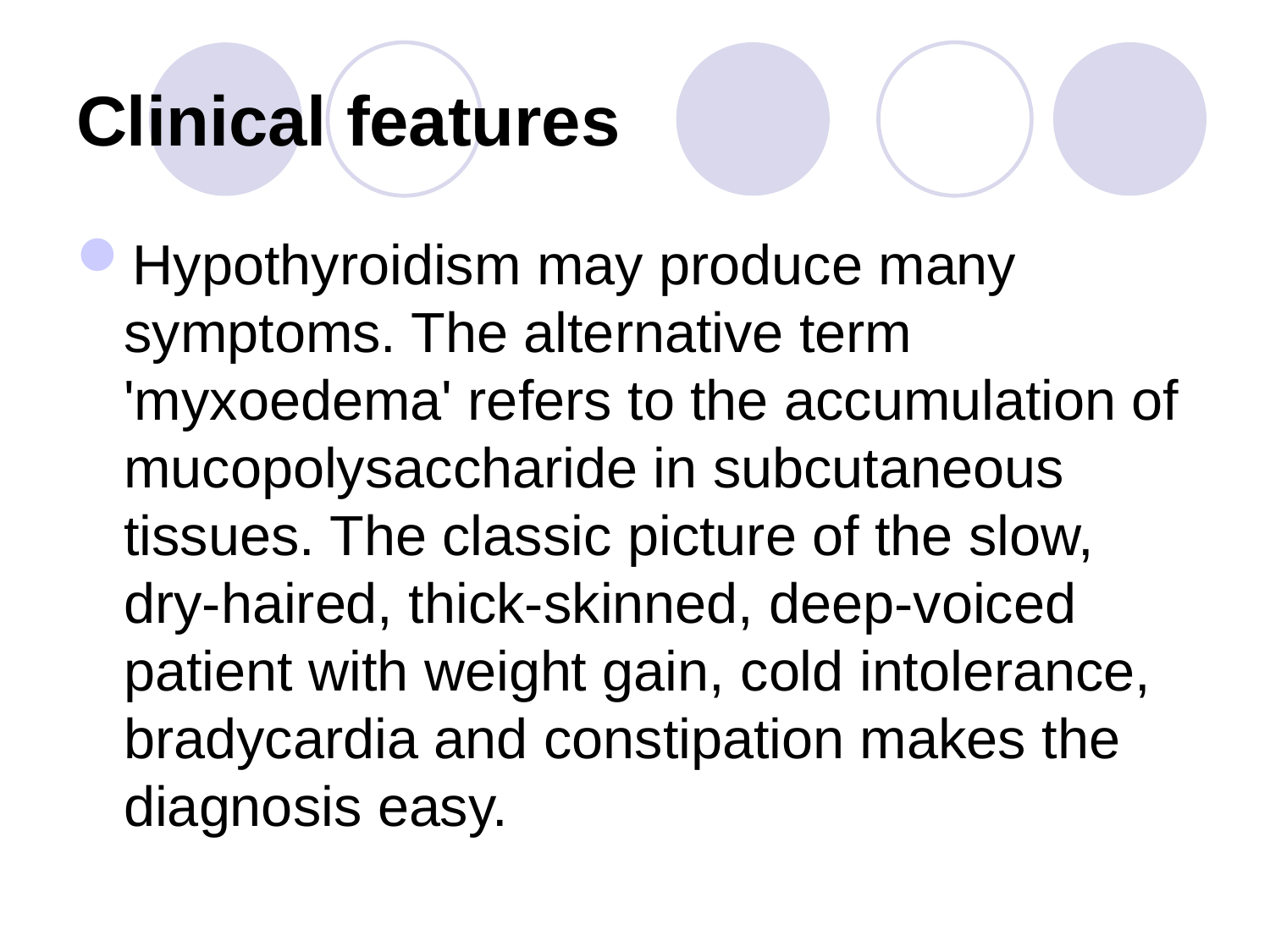

# Clinical features
Hypothyroidism may produce many symptoms. The alternative term 'myxoedema' refers to the accumulation of mucopolysaccharide in subcutaneous tissues. The classic picture of the slow, dry-haired, thick-skinned, deep-voiced patient with weight gain, cold intolerance, bradycardia and constipation makes the diagnosis easy.